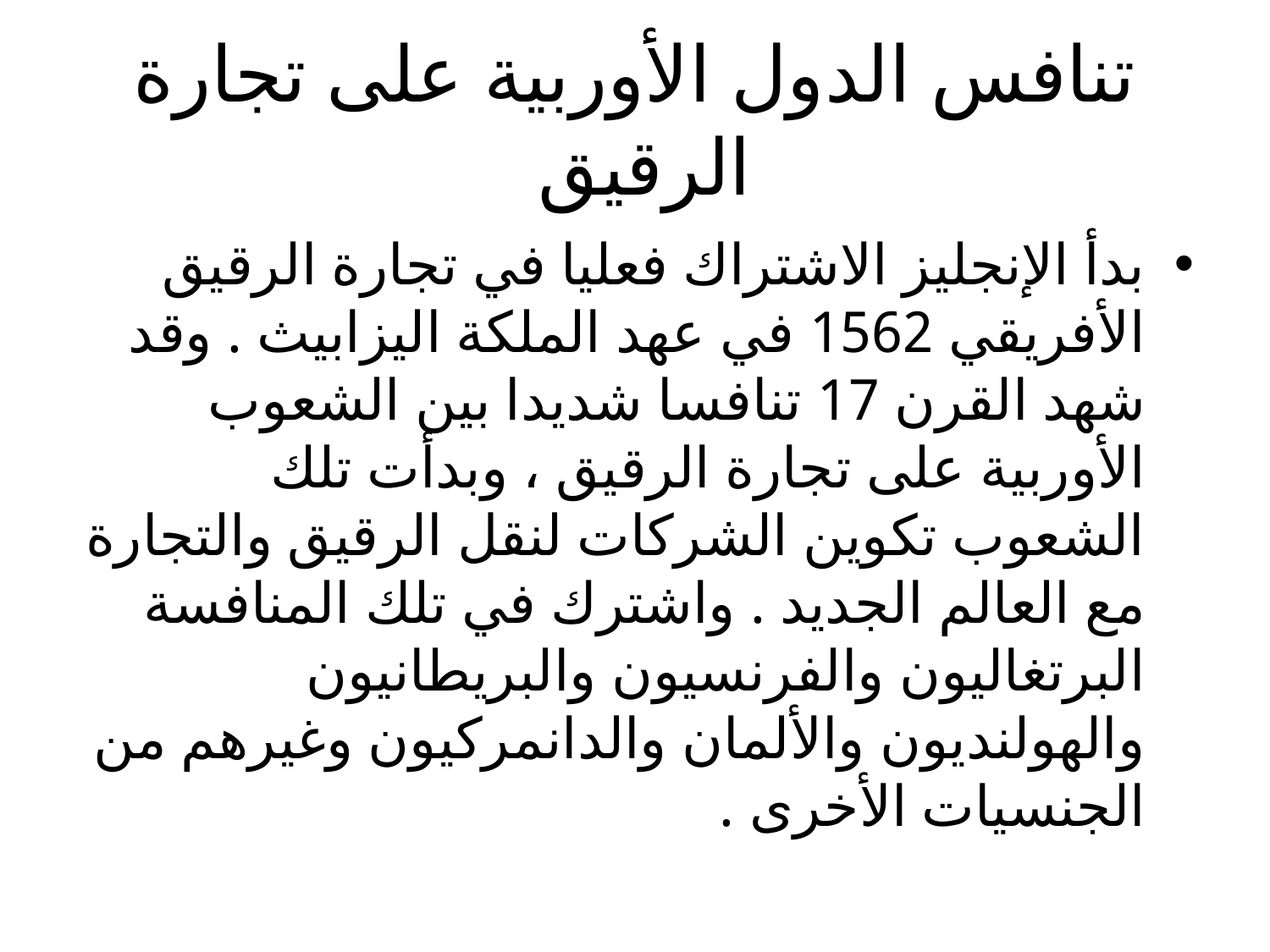

# تنافس الدول الأوربية على تجارة الرقيق
بدأ الإنجليز الاشتراك فعليا في تجارة الرقيق الأفريقي 1562 في عهد الملكة اليزابيث . وقد شهد القرن 17 تنافسا شديدا بين الشعوب الأوربية على تجارة الرقيق ، وبدأت تلك الشعوب تكوين الشركات لنقل الرقيق والتجارة مع العالم الجديد . واشترك في تلك المنافسة البرتغاليون والفرنسيون والبريطانيون والهولنديون والألمان والدانمركيون وغيرهم من الجنسيات الأخرى .